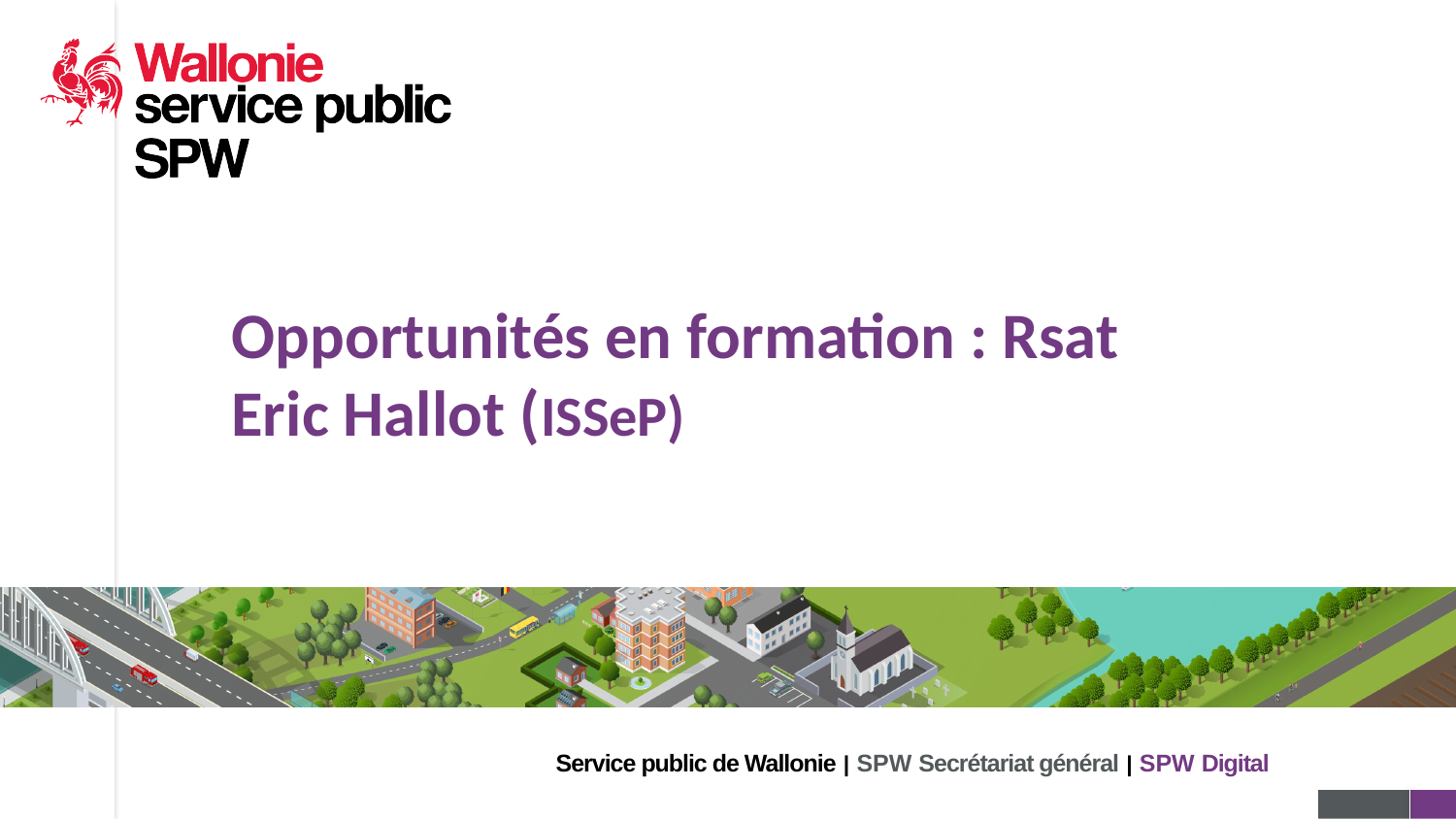

# Opportunités en formation : Rsat Eric Hallot (ISSeP)